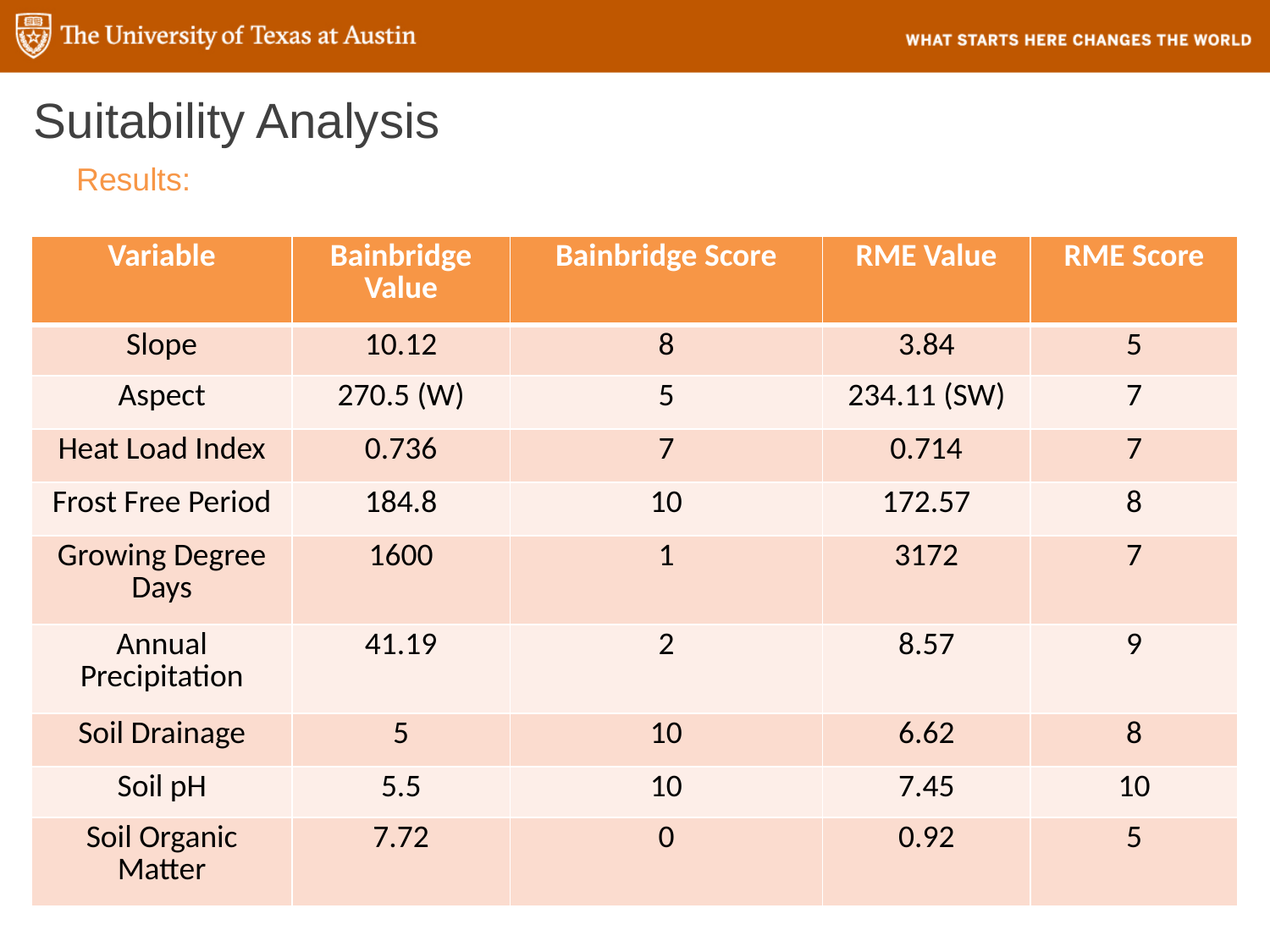

# Suitability Analysis
Results:
| Variable | Bainbridge Value | Bainbridge Score | RME Value | RME Score |
| --- | --- | --- | --- | --- |
| Slope | 10.12 | 8 | 3.84 | 5 |
| Aspect | 270.5 (W) | 5 | 234.11 (SW) | 7 |
| Heat Load Index | 0.736 | 7 | 0.714 | 7 |
| Frost Free Period | 184.8 | 10 | 172.57 | 8 |
| Growing Degree Days | 1600 | 1 | 3172 | 7 |
| Annual Precipitation | 41.19 | 2 | 8.57 | 9 |
| Soil Drainage | 5 | 10 | 6.62 | 8 |
| Soil pH | 5.5 | 10 | 7.45 | 10 |
| Soil Organic Matter | 7.72 | 0 | 0.92 | 5 |